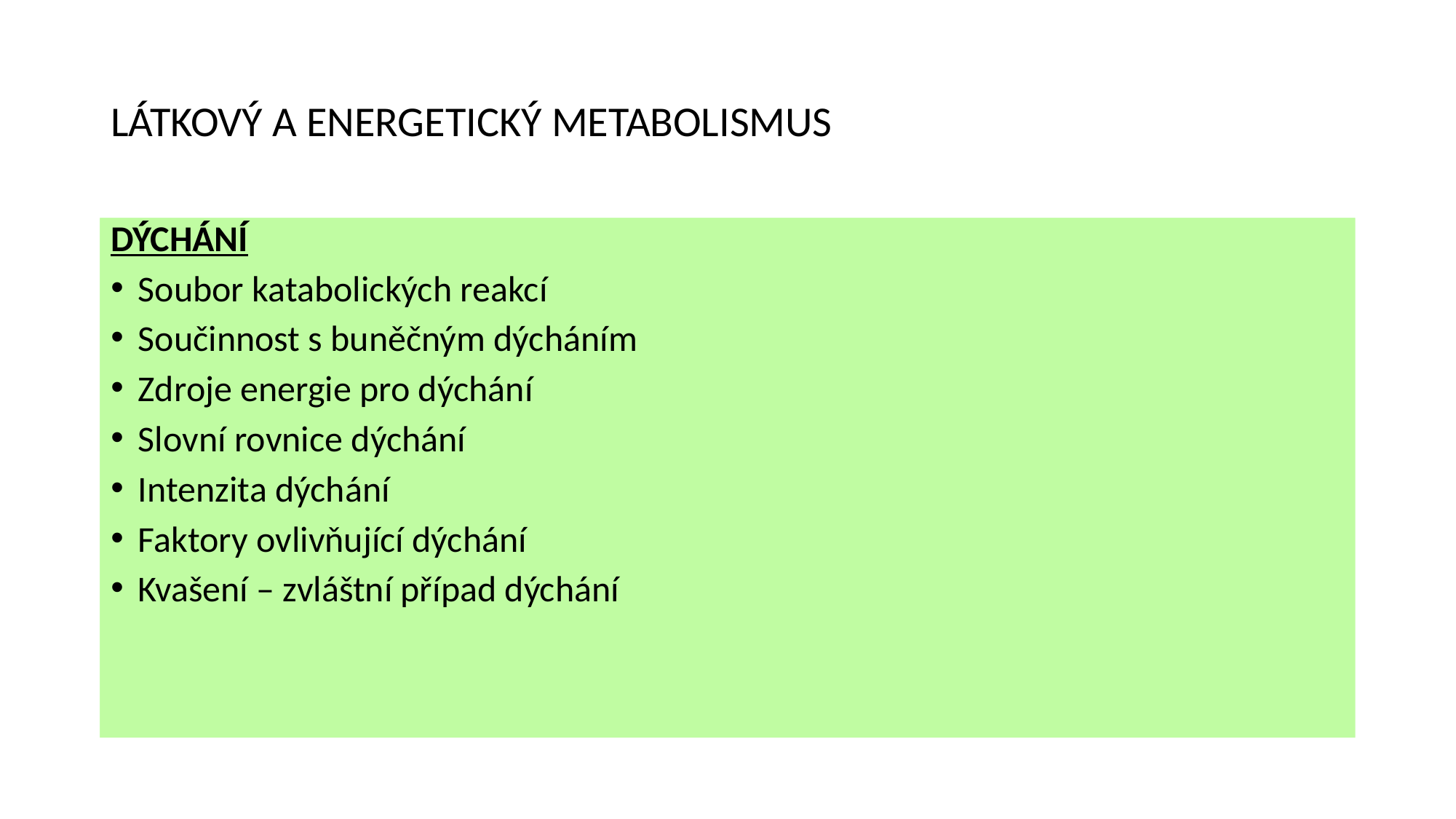

# LÁTKOVÝ A ENERGETICKÝ METABOLISMUS
FOTOSYNTÉZA
Soubor anabolických reakcí
Rovnice fotosyntézy
Primární děje
Sekundární děje
Rychlost fotosyntéza (vnější a vnitřní faktory)
Význam fotosyntézy na Zemi

DÝCHÁNÍ
Soubor katabolických reakcí
Součinnost s buněčným dýcháním
Zdroje energie pro dýchání
Slovní rovnice dýchání
Intenzita dýchání
Faktory ovlivňující dýchání
Kvašení – zvláštní případ dýchání